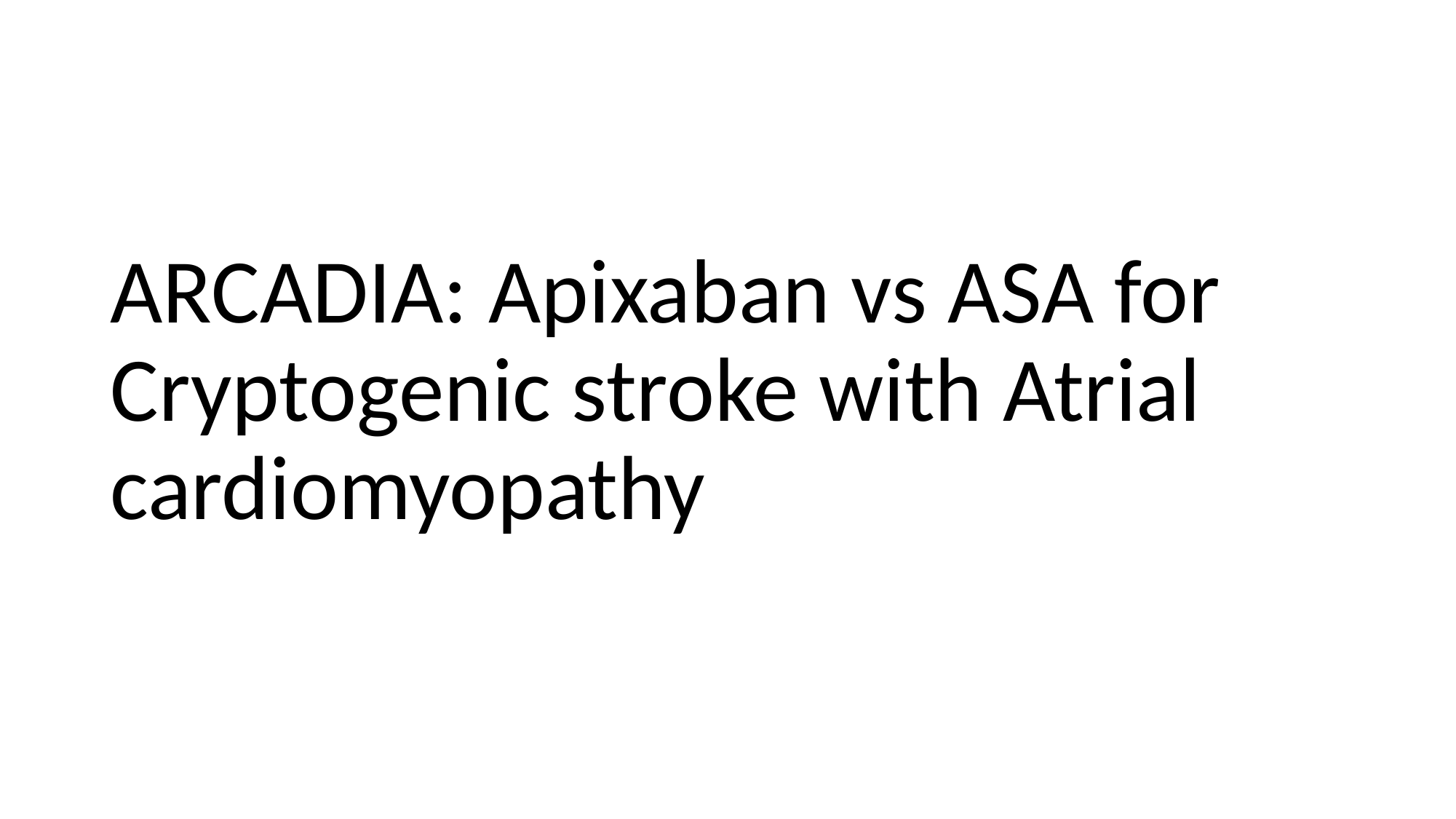

# ARCADIA: Apixaban vs ASA for Cryptogenic stroke with Atrial cardiomyopathy